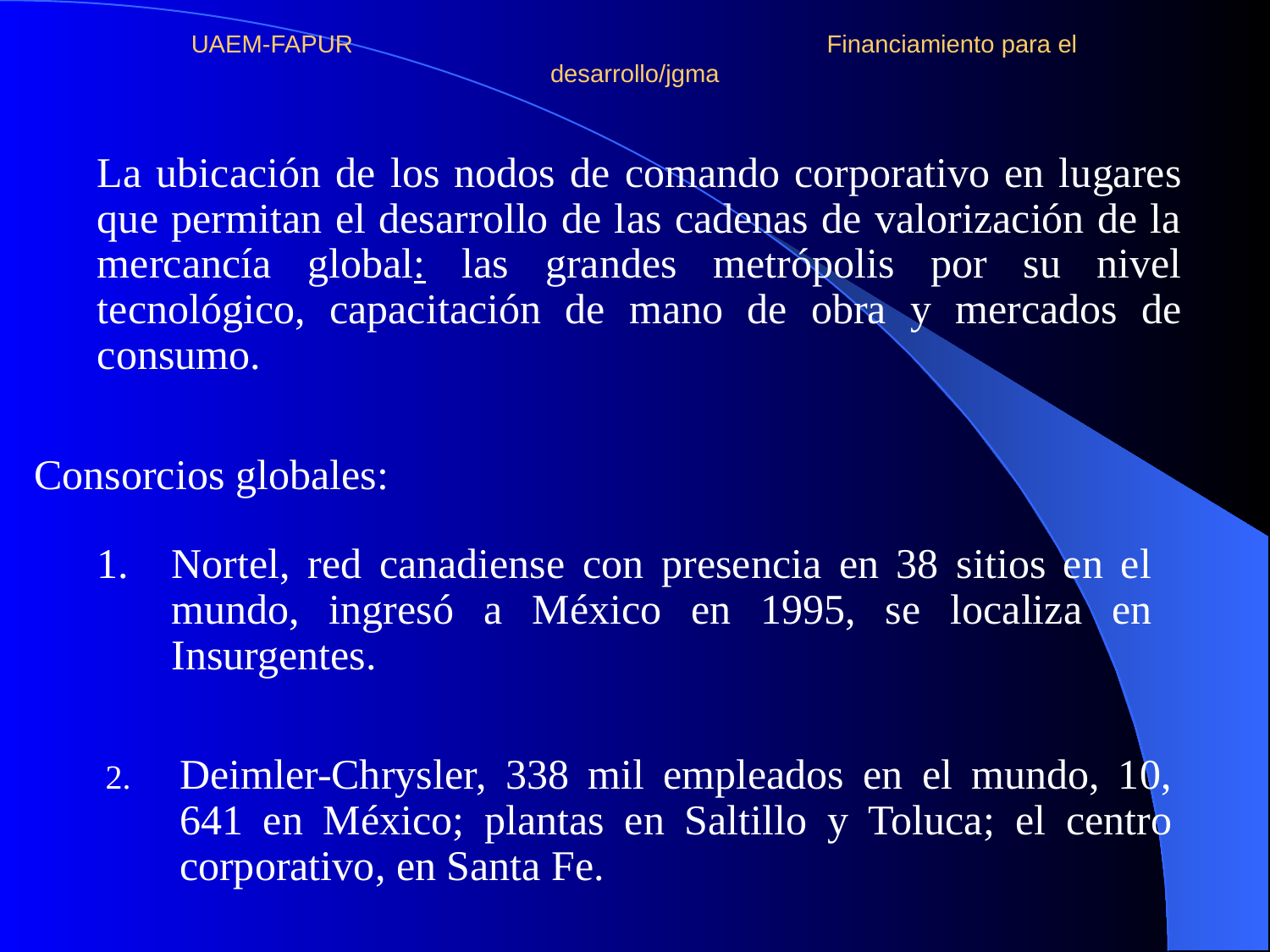

# UAEM-FAPUR                                                                    Financiamiento para el desarrollo/jgma
La ubicación de los nodos de comando corporativo en lugares que permitan el desarrollo de las cadenas de valorización de la mercancía global: las grandes metrópolis por su nivel tecnológico, capacitación de mano de obra y mercados de consumo.
Consorcios globales:
Nortel, red canadiense con presencia en 38 sitios en el mundo, ingresó a México en 1995, se localiza en Insurgentes.
Deimler-Chrysler, 338 mil empleados en el mundo, 10, 641 en México; plantas en Saltillo y Toluca; el centro corporativo, en Santa Fe.